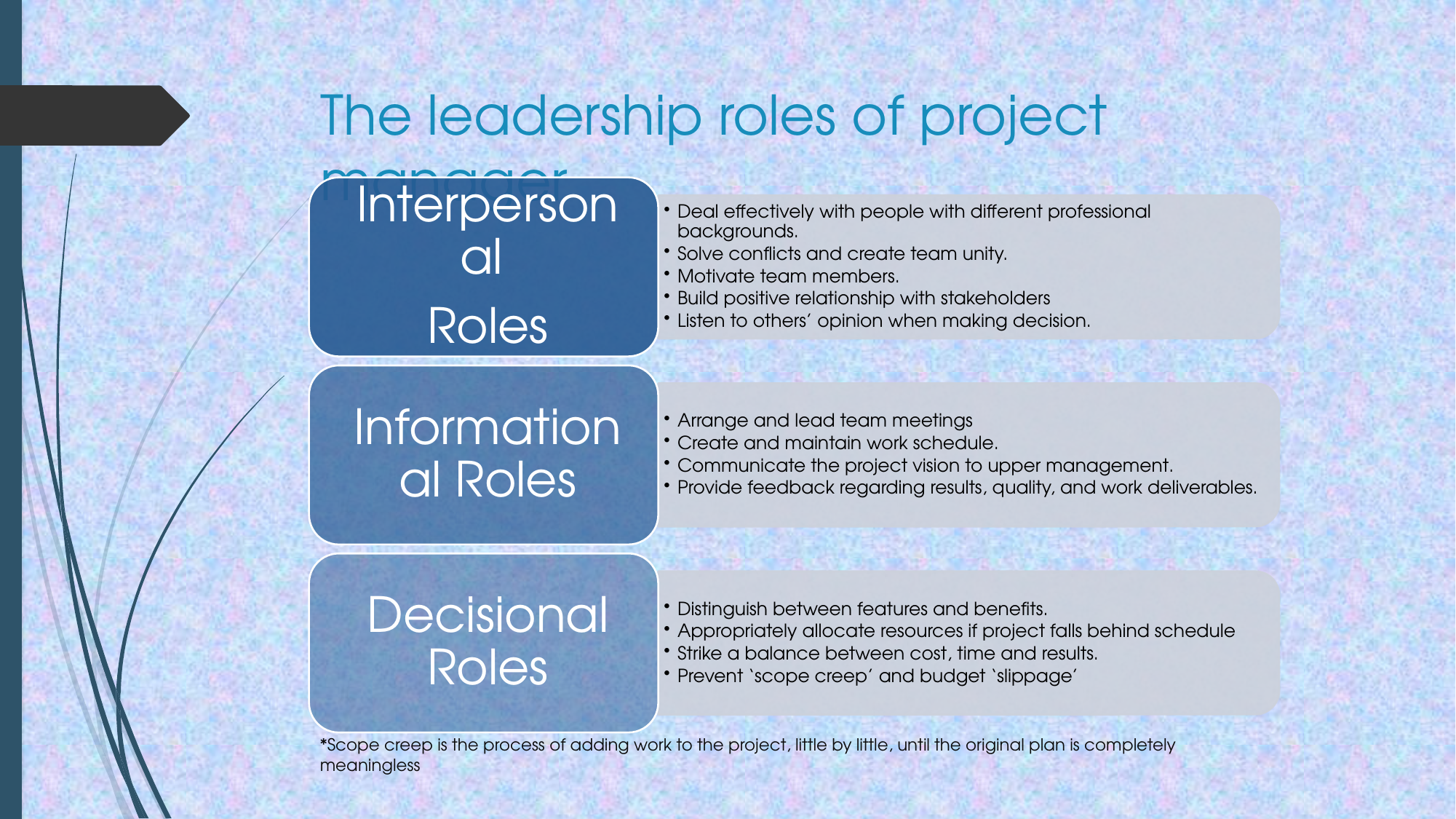

# The leadership roles of project manager
Deal effectively with people with different professional backgrounds.
Solve conflicts and create team unity.
Motivate team members.
Build positive relationship with stakeholders
Listen to others’ opinion when making decision.
Interpersonal
Roles
Arrange and lead team meetings
Create and maintain work schedule.
Communicate the project vision to upper management.
Provide feedback regarding results, quality, and work deliverables.
Informational Roles
Distinguish between features and benefits.
Appropriately allocate resources if project falls behind schedule
Strike a balance between cost, time and results.
Prevent ‘scope creep’ and budget ‘slippage’
Decisional Roles

*Scope creep is the process of adding work to the project, little by little, until the original plan is completely meaningless